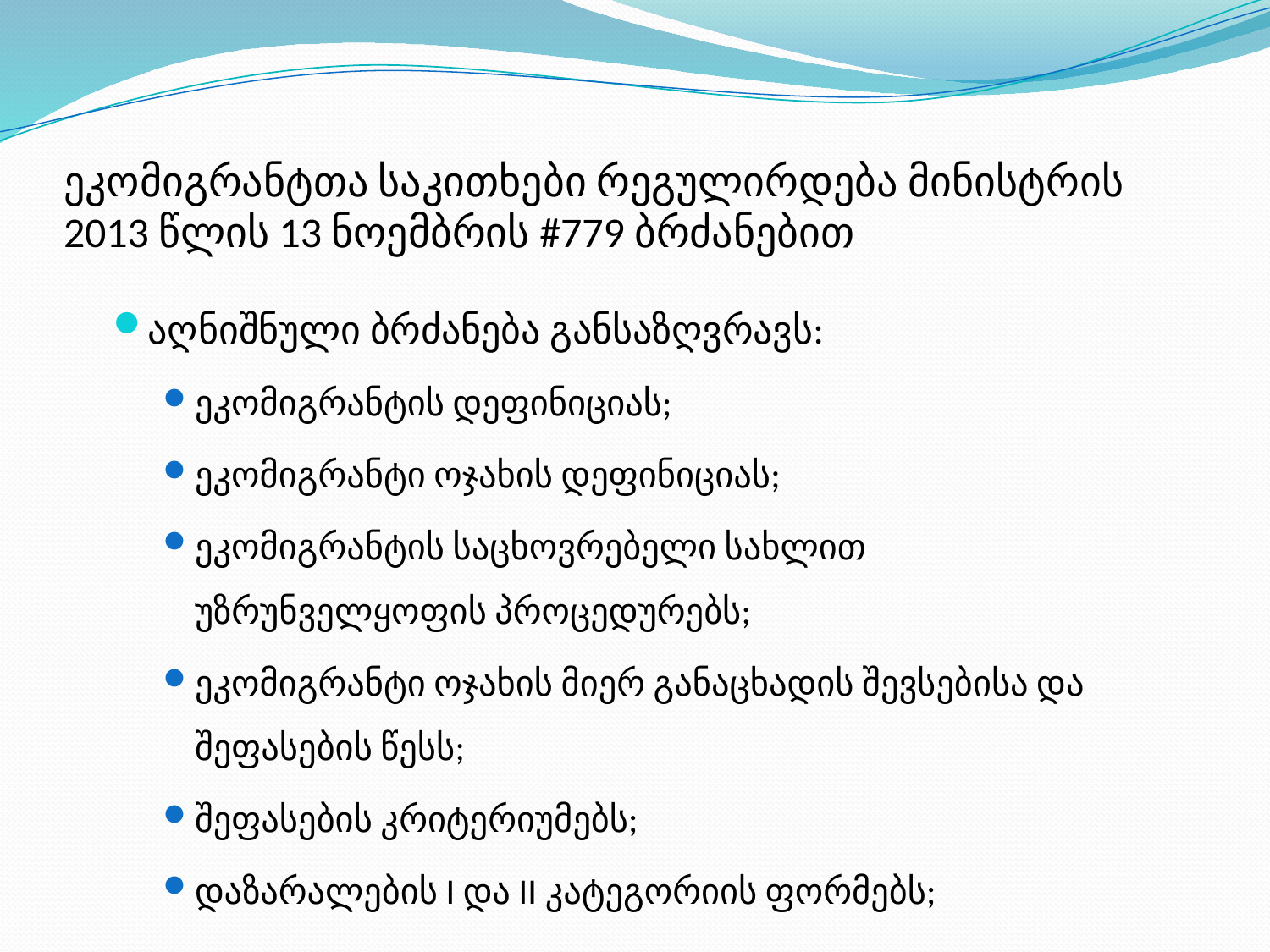

# ეკომიგრანტთა საკითხები რეგულირდება მინისტრის 2013 წლის 13 ნოემბრის #779 ბრძანებით
აღნიშნული ბრძანება განსაზღვრავს:
ეკომიგრანტის დეფინიციას;
ეკომიგრანტი ოჯახის დეფინიციას;
ეკომიგრანტის საცხოვრებელი სახლით უზრუნველყოფის პროცედურებს;
ეკომიგრანტი ოჯახის მიერ განაცხადის შევსებისა და შეფასების წესს;
შეფასების კრიტერიუმებს;
დაზარალების I და II კატეგორიის ფორმებს;